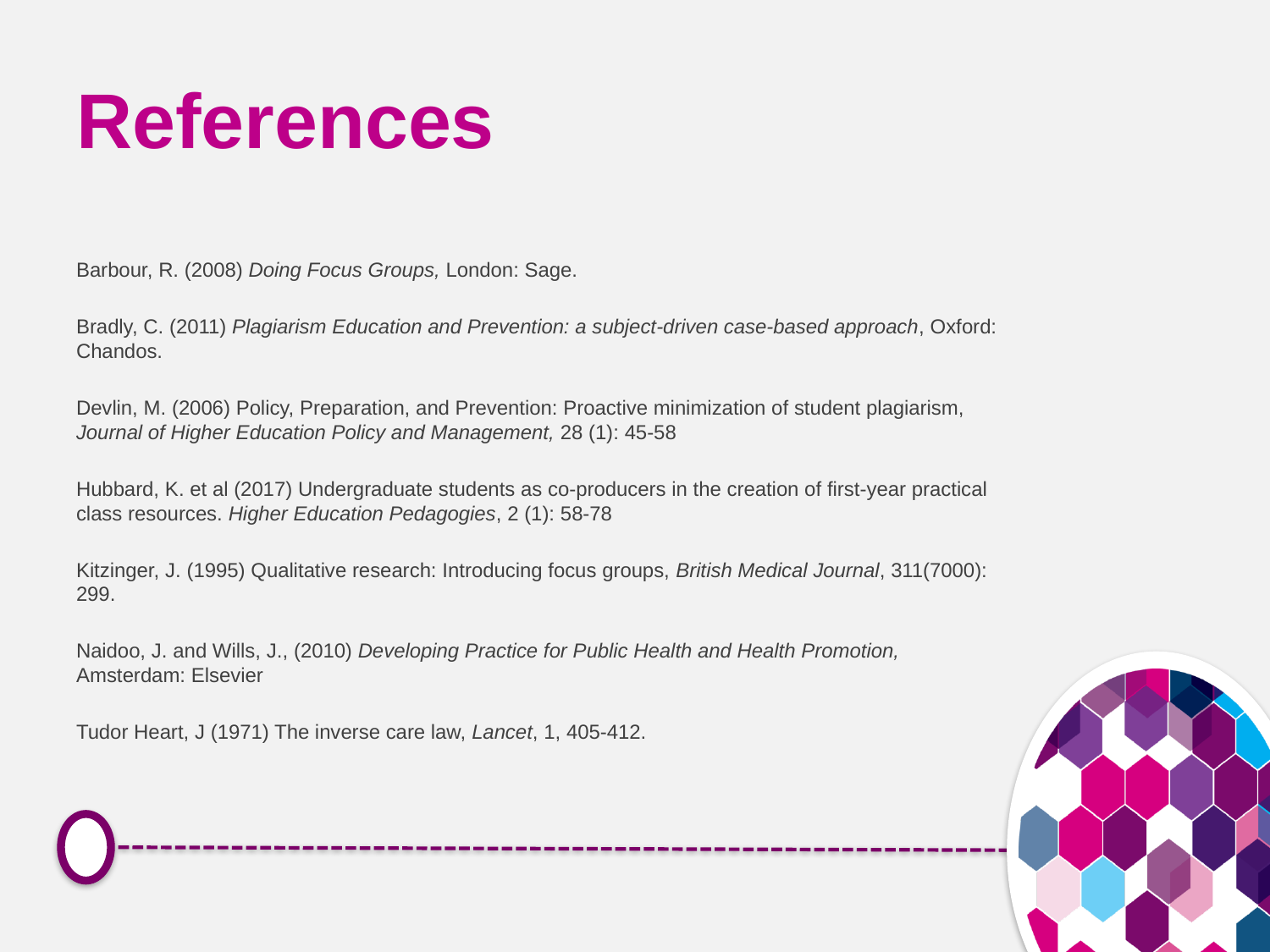

# References

Barbour, R. (2008) Doing Focus Groups, London: Sage.

Bradly, C. (2011) Plagiarism Education and Prevention: a subject-driven case-based approach, Oxford: Chandos.

Devlin, M. (2006) Policy, Preparation, and Prevention: Proactive minimization of student plagiarism, Journal of Higher Education Policy and Management, 28 (1): 45-58

Hubbard, K. et al (2017) Undergraduate students as co-producers in the creation of first-year practical class resources. Higher Education Pedagogies, 2 (1): 58-78

Kitzinger, J. (1995) Qualitative research: Introducing focus groups, British Medical Journal, 311(7000): 299.

Naidoo, J. and Wills, J., (2010) Developing Practice for Public Health and Health Promotion, Amsterdam: Elsevier

Tudor Heart, J (1971) The inverse care law, Lancet, 1, 405-412.